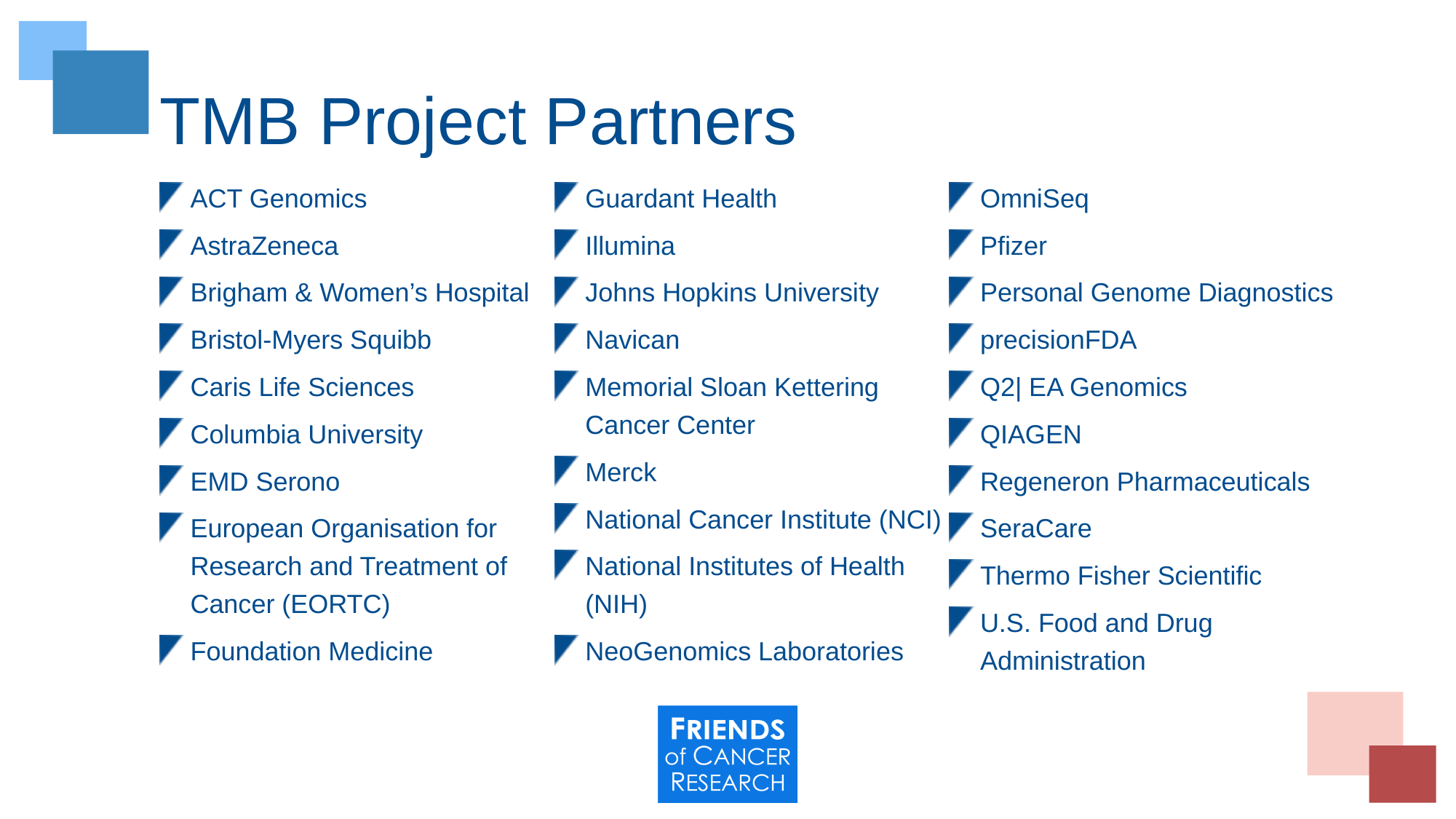

# TMB Project Partners
ACT Genomics
AstraZeneca
Brigham & Women’s Hospital
Bristol-Myers Squibb
Caris Life Sciences
Columbia University
EMD Serono
European Organisation for Research and Treatment of Cancer (EORTC)
Foundation Medicine
Guardant Health
Illumina
Johns Hopkins University
Navican
Memorial Sloan Kettering Cancer Center
Merck
National Cancer Institute (NCI)
National Institutes of Health (NIH)
NeoGenomics Laboratories
OmniSeq
Pfizer
Personal Genome Diagnostics
precisionFDA
Q2| EA Genomics
QIAGEN
Regeneron Pharmaceuticals
SeraCare
Thermo Fisher Scientific
U.S. Food and Drug Administration